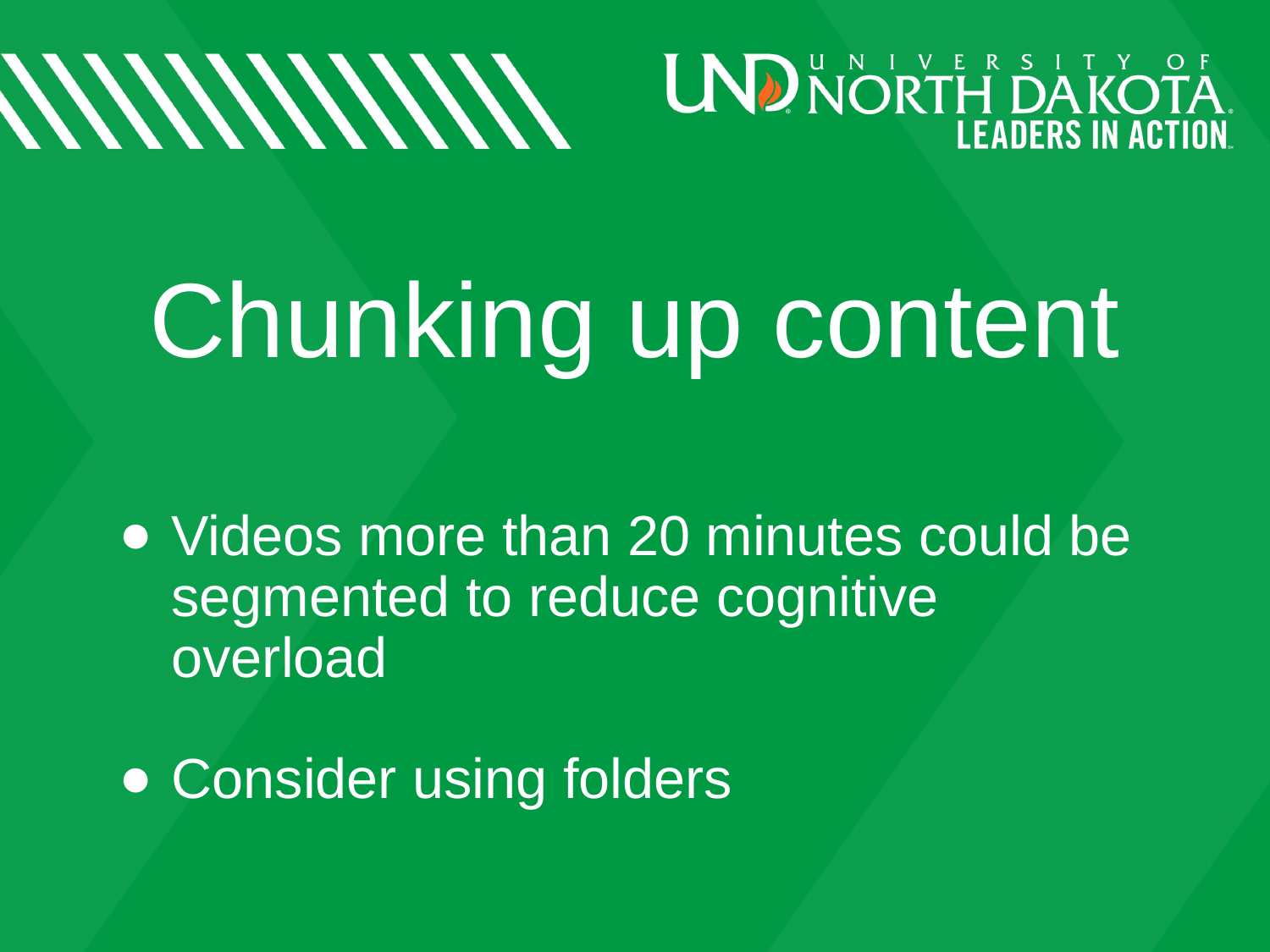

# Chunking up content
Videos more than 20 minutes could be segmented to reduce cognitive overload

Consider using folders